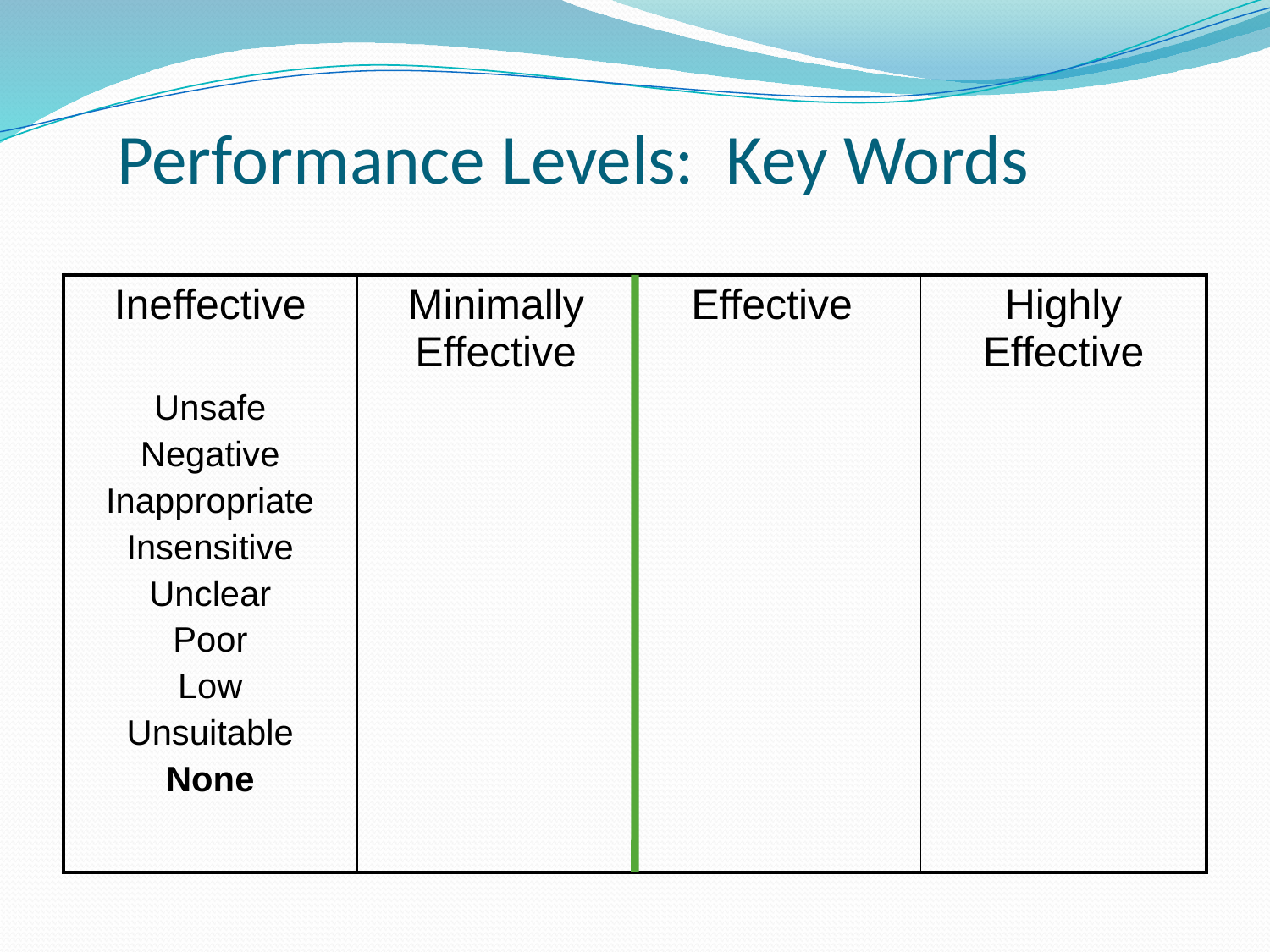

# Performance Levels:  Key Words
| Ineffective | Minimally Effective | Effective | Highly Effective |
| --- | --- | --- | --- |
| Unsafe Negative Inappropriate Insensitive Unclear Poor Low Unsuitable None |  |  |  |